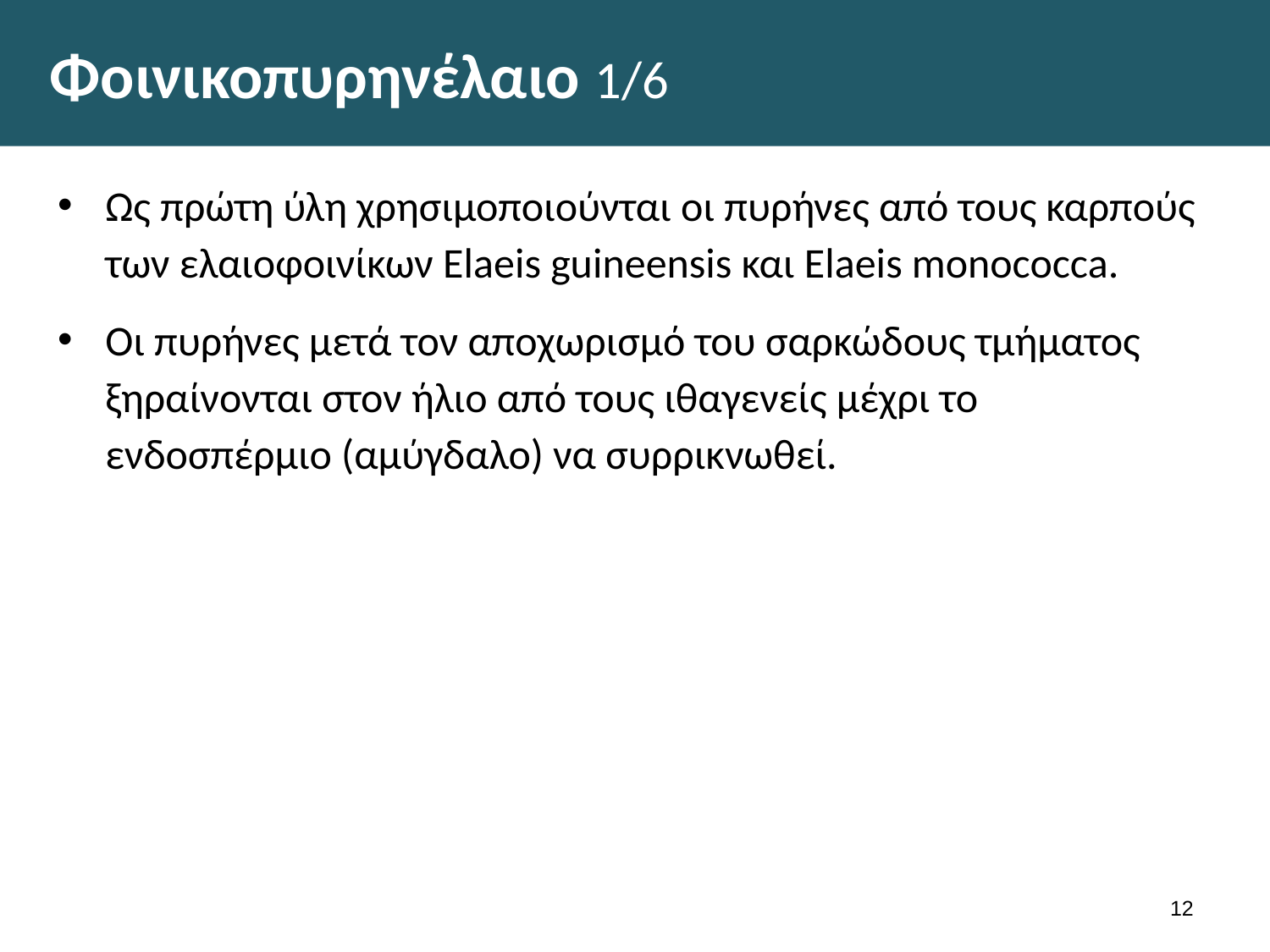

# Φοινικοπυρηνέλαιο 1/6
Ως πρώτη ύλη χρησιμοποιούνται οι πυρήνες από τους καρπούς των ελαιοφοινίκων Elaeis guineensis και Elaeis monococca.
Οι πυρήνες μετά τον αποχωρισμό του σαρκώδους τμήματος ξηραίνονται στον ήλιο από τους ιθαγενείς μέχρι το ενδοσπέρμιο (αμύγδαλο) να συρρικνωθεί.
12